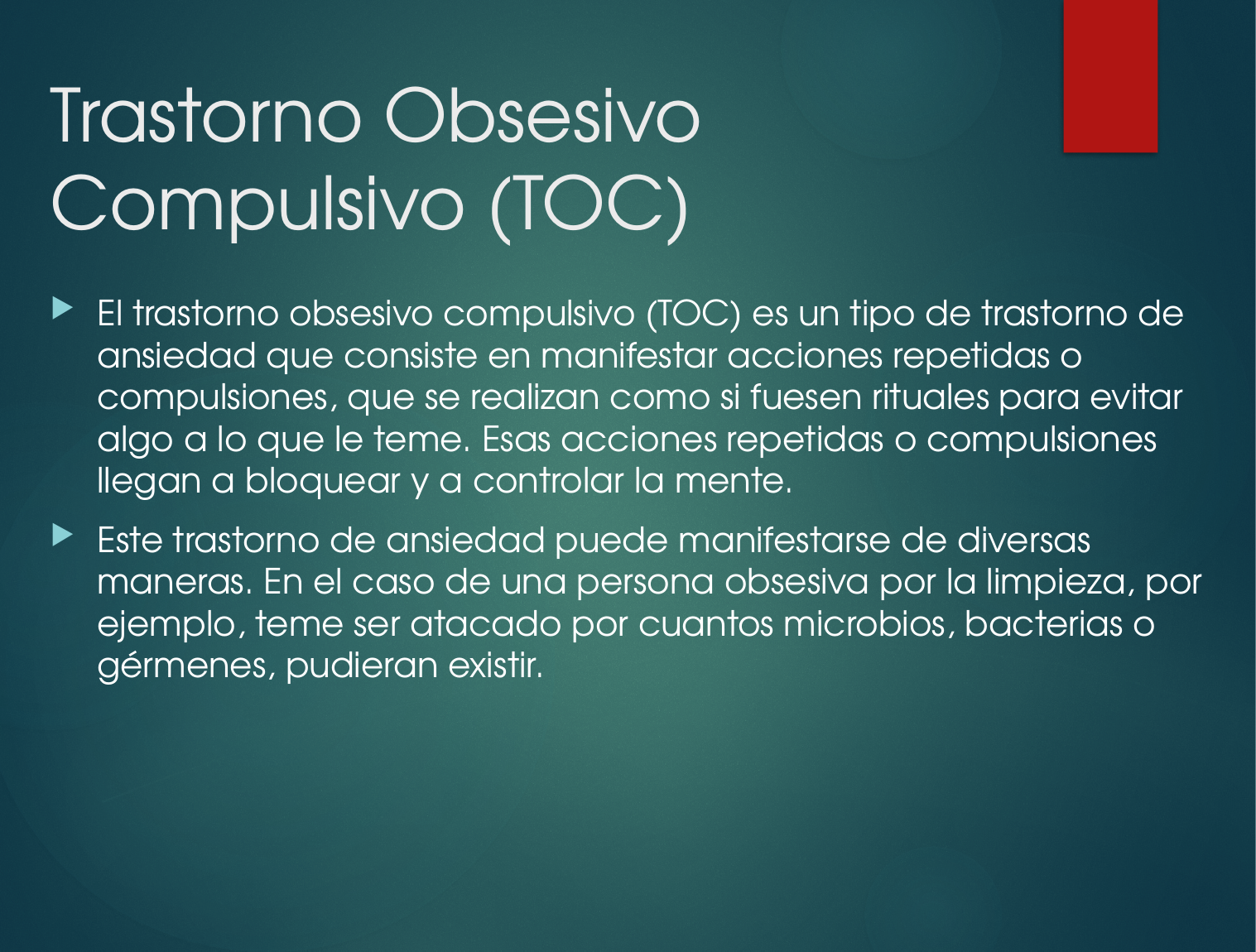

# Trastorno Obsesivo Compulsivo (TOC)
El trastorno obsesivo compulsivo (TOC) es un tipo de trastorno de ansiedad que consiste en manifestar acciones repetidas o compulsiones, que se realizan como si fuesen rituales para evitar algo a lo que le teme. Esas acciones repetidas o compulsiones llegan a bloquear y a controlar la mente.
Este trastorno de ansiedad puede manifestarse de diversas maneras. En el caso de una persona obsesiva por la limpieza, por ejemplo, teme ser atacado por cuantos microbios, bacterias o gérmenes, pudieran existir.